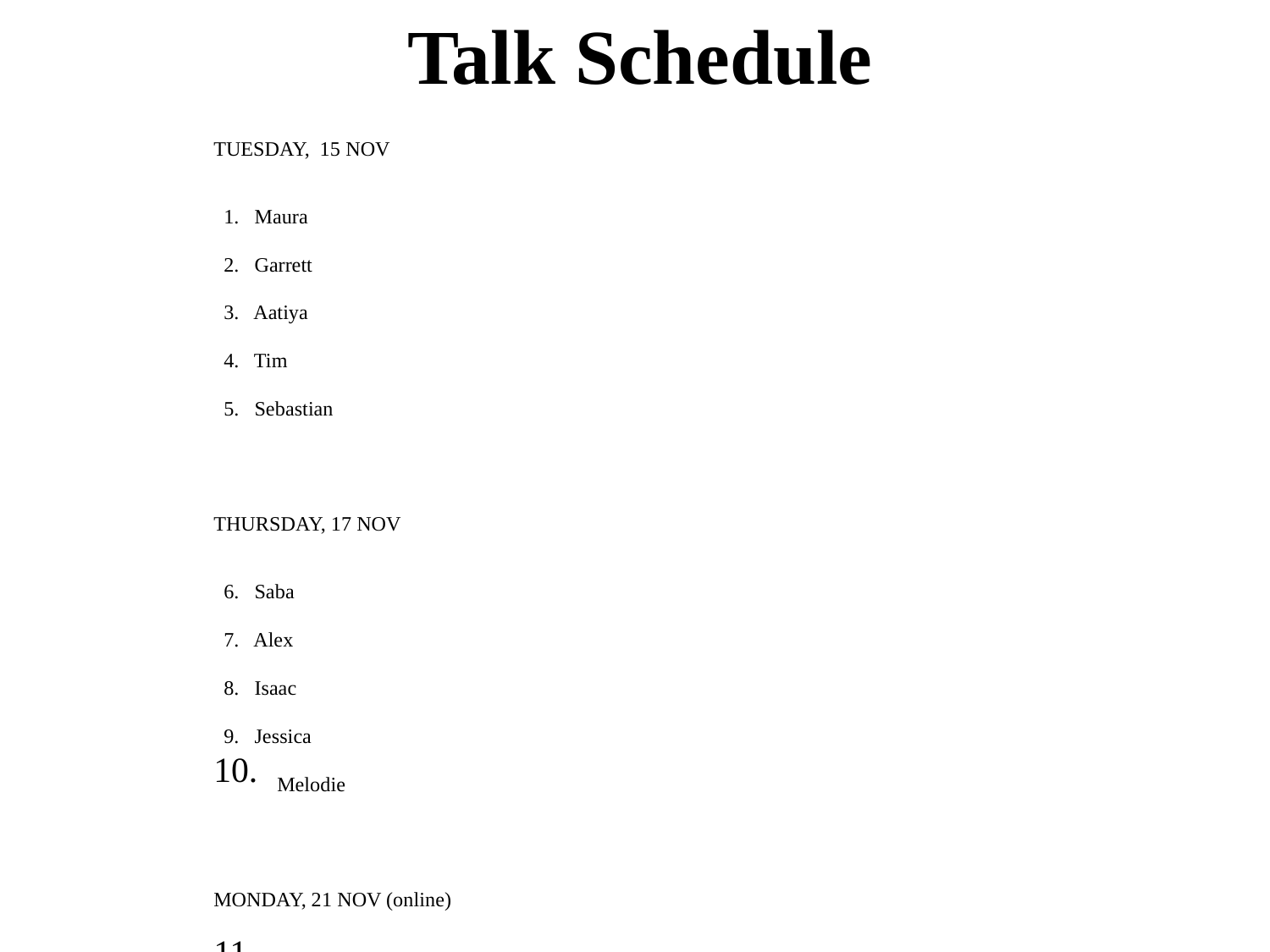

Talk Schedule
TUESDAY,  15 NOV

  1.   Maura
  2.   Garrett
  3.   Aatiya
  4.   Tim
  5.   Sebastian

THURSDAY, 17 NOV

  6.   Saba
  7.   Alex
  8.   Isaac
  9.   Jessica
Melodie

MONDAY, 21 NOV (online)

Madison
Griffin